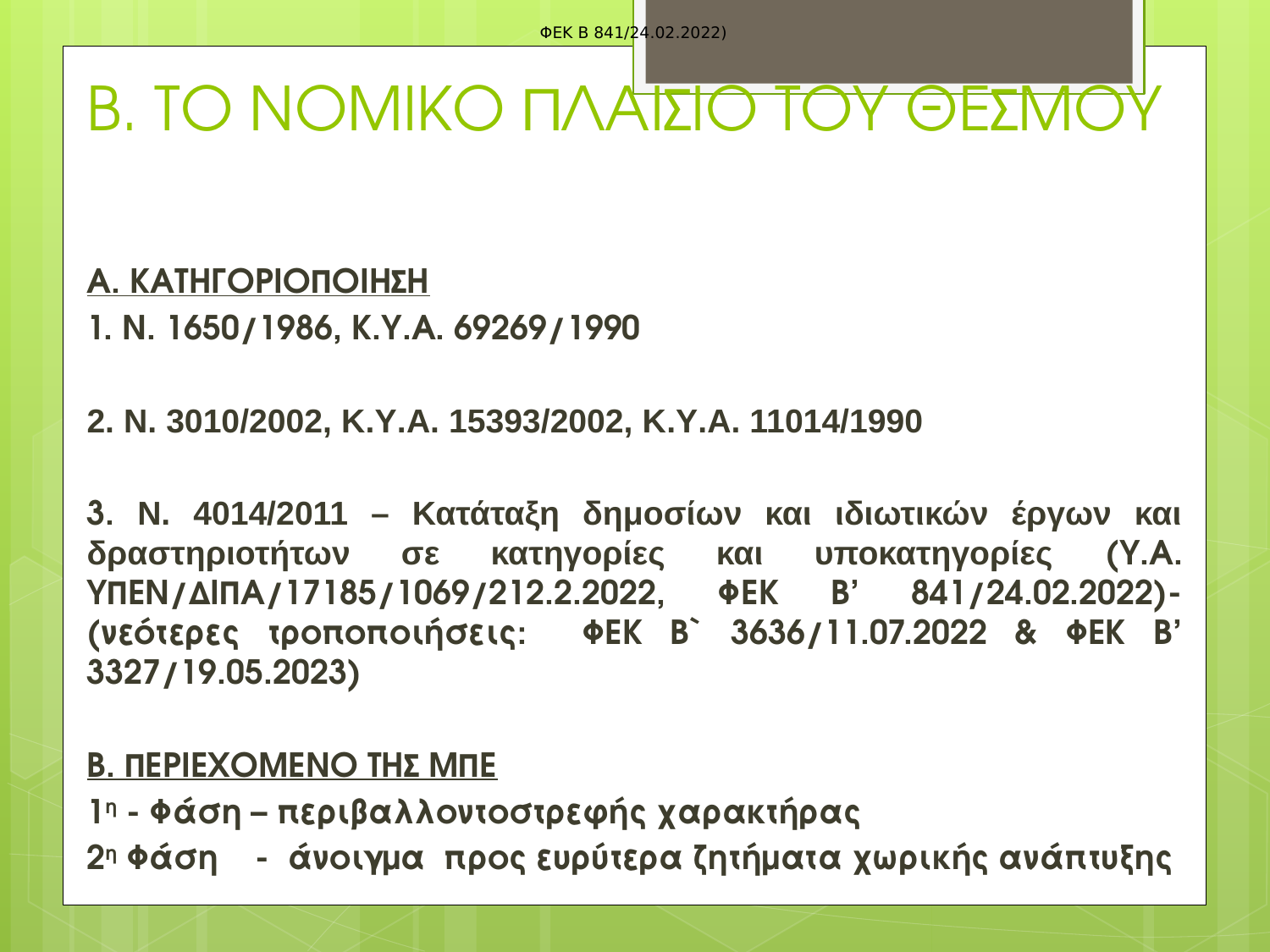

ΦΕΚ Β 841/24.02.2022)
# Β. ΤΟ ΝΟΜΙΚΟ ΠΛΑΙΣΙΟ ΤΟΥ ΘΕΣΜΟΥ
Α. ΚΑΤΗΓΟΡΙΟΠΟΙΗΣΗ
1. N. 1650/1986, Κ.Υ.Α. 69269/1990

2. Ν. 3010/2002, Κ.Υ.Α. 15393/2002, Κ.Υ.Α. 11014/1990

3. Ν. 4014/2011 – Κατάταξη δημοσίων και ιδιωτικών έργων και δραστηριοτήτων σε κατηγορίες και υποκατηγορίες (Υ.Α. ΥΠΕΝ/ΔΙΠΑ/17185/1069/212.2.2022, ΦΕΚ Β’ 841/24.02.2022)-(νεότερες τροποποιήσεις:  ΦΕΚ Β` 3636/11.07.2022 & ΦΕΚ Β’ 3327/19.05.2023)

Β. ΠΕΡΙΕΧΟΜΕΝΟ ΤΗΣ ΜΠΕ
1η - Φάση – περιβαλλοντοστρεφής χαρακτήρας
2η Φάση    -  άνοιγμα  προς ευρύτερα ζητήματα χωρικής ανάπτυξης